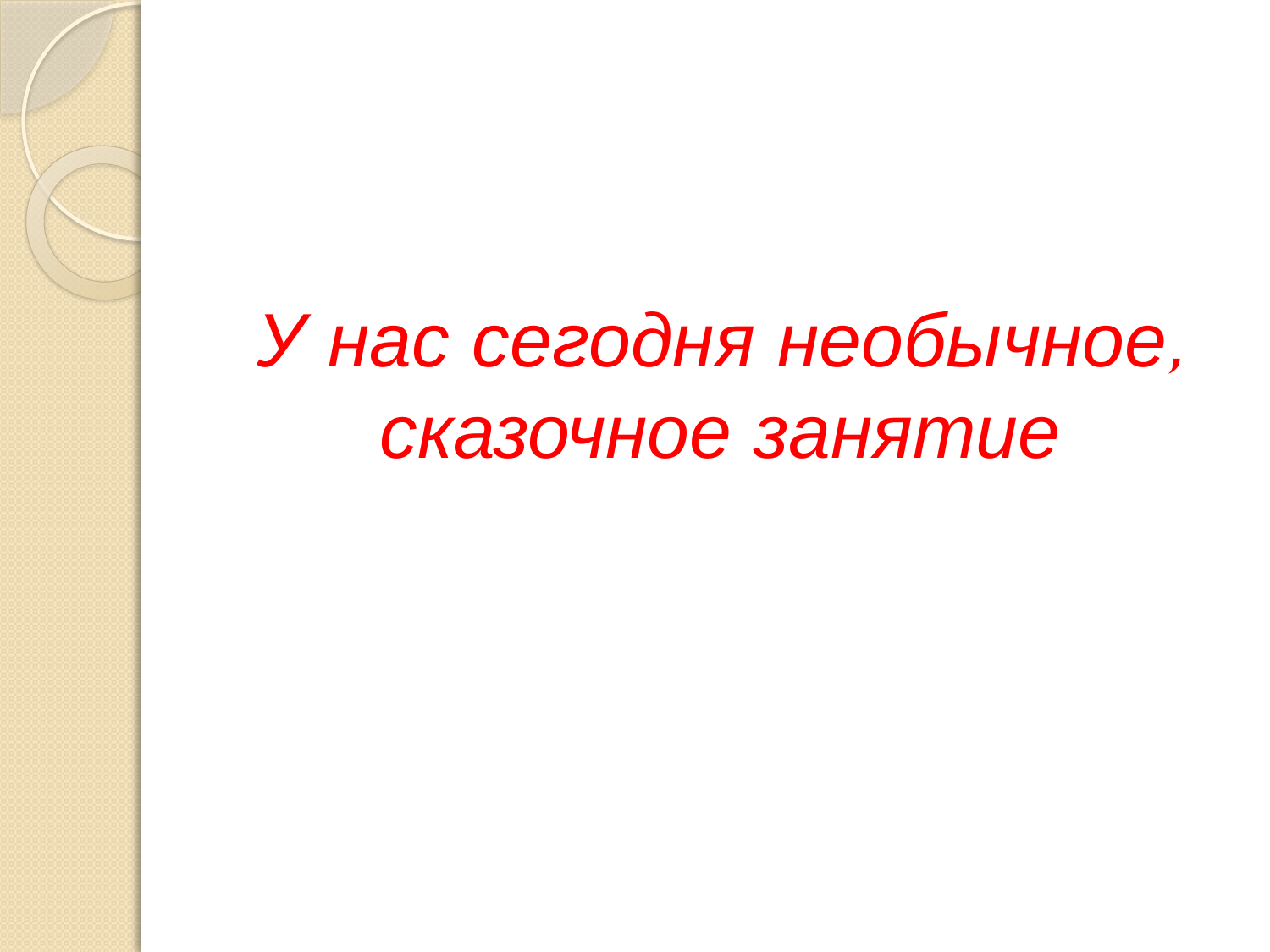

# У нас сегодня необычное, сказочное занятие